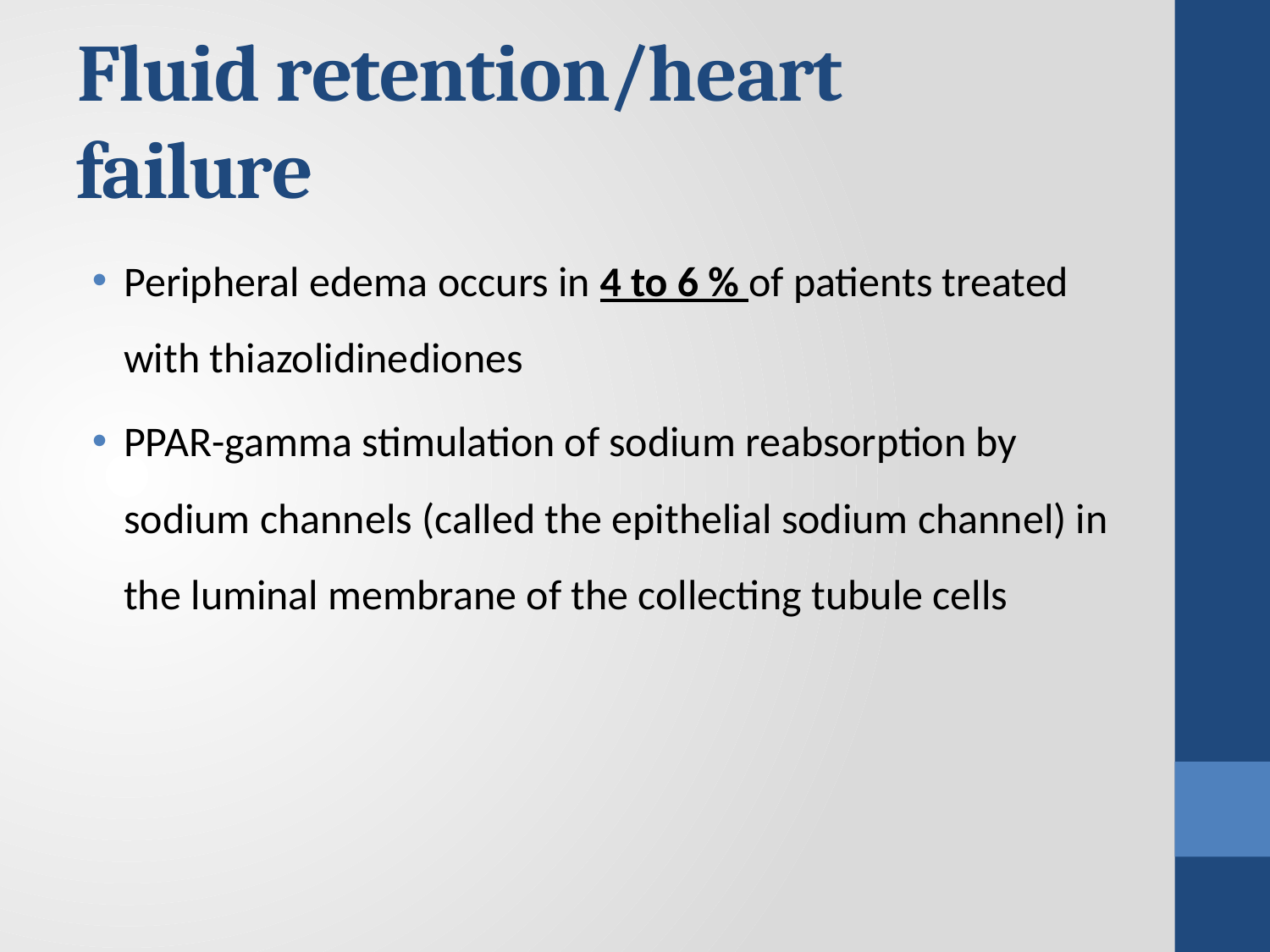

# Fluid retention/heart failure
Peripheral edema occurs in 4 to 6 % of patients treated with thiazolidinediones
PPAR-gamma stimulation of sodium reabsorption by sodium channels (called the epithelial sodium channel) in the luminal membrane of the collecting tubule cells